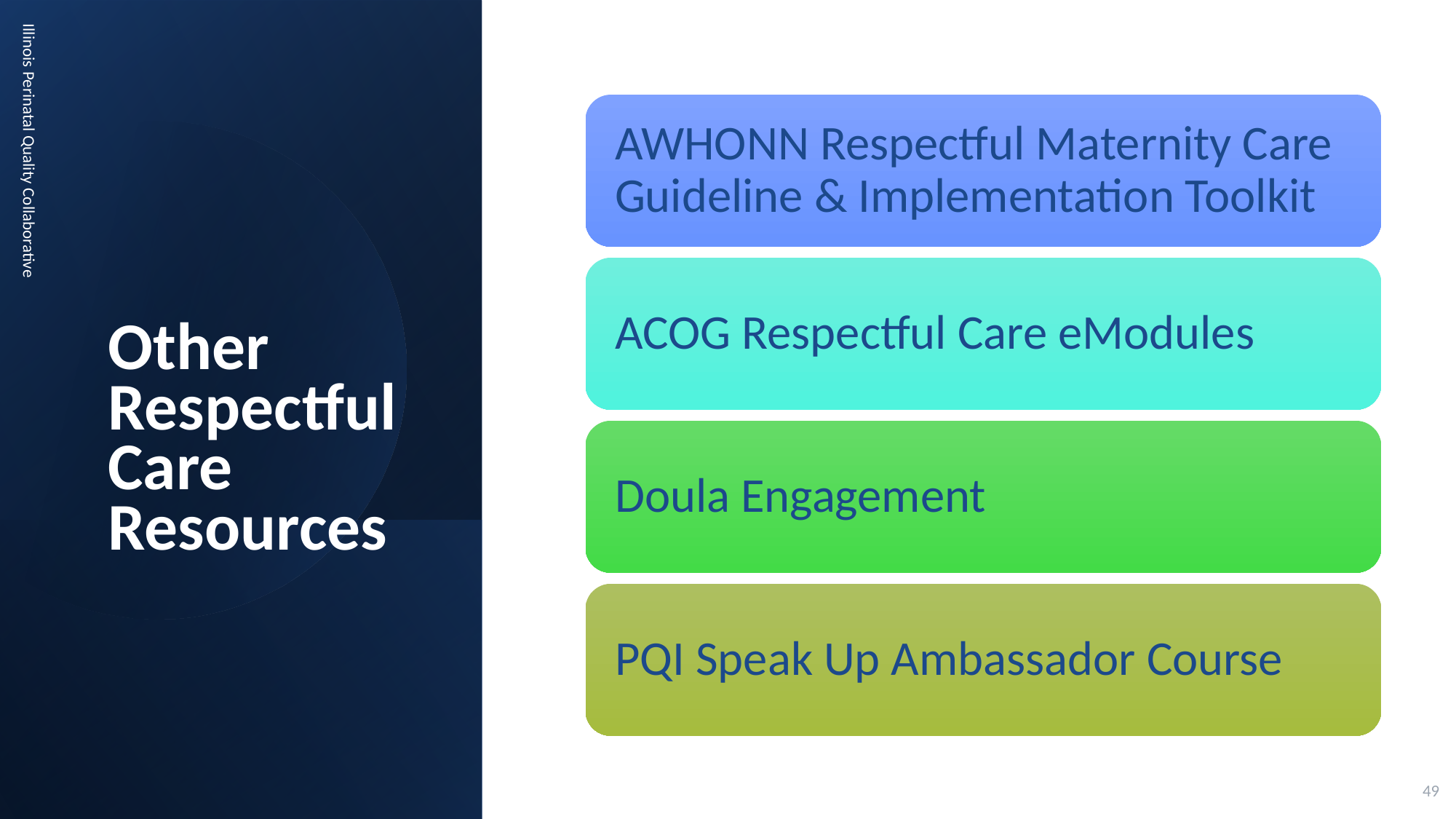

AWHONN Respectful Maternity Care Guideline & Implementation Toolkit
ACOG Respectful Care eModules
Doula Engagement
PQI Speak Up Ambassador Course

# Other Respectful Care Resources

Illinois Perinatal Quality Collaborative

49